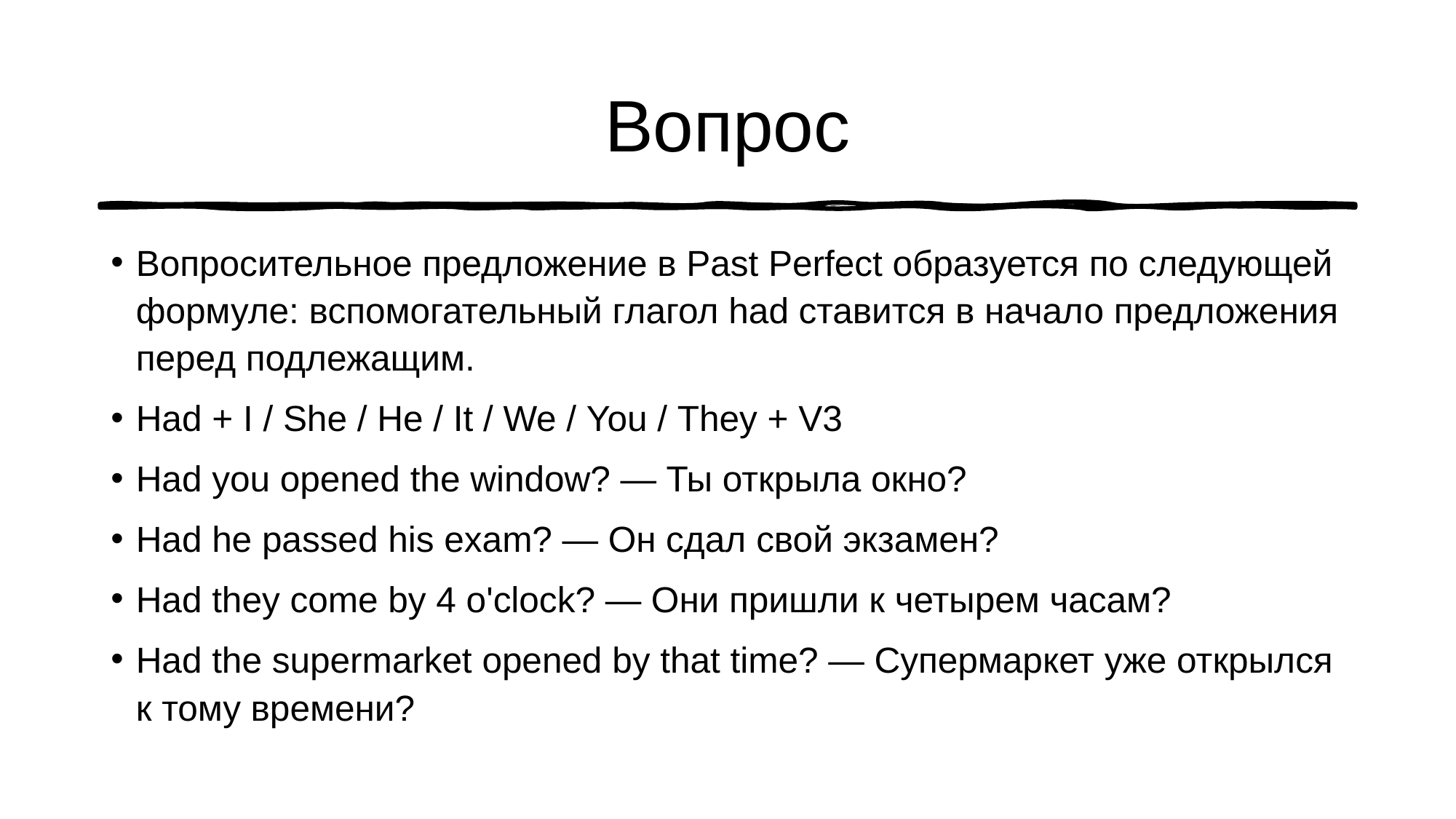

# Вопрос
Вопросительное предложение в Past Perfect образуется по следующей формуле: вспомогательный глагол had ставится в начало предложения перед подлежащим.
Had + I / She / He / It / We / You / They + V3
Had you opened the window? — Ты открыла окно?
Had he passed his exam? — Он сдал свой экзамен?
Had they come by 4 o'clock? — Они пришли к четырем часам?
Had the supermarket opened by that time? — Супермаркет уже открылся к тому времени?